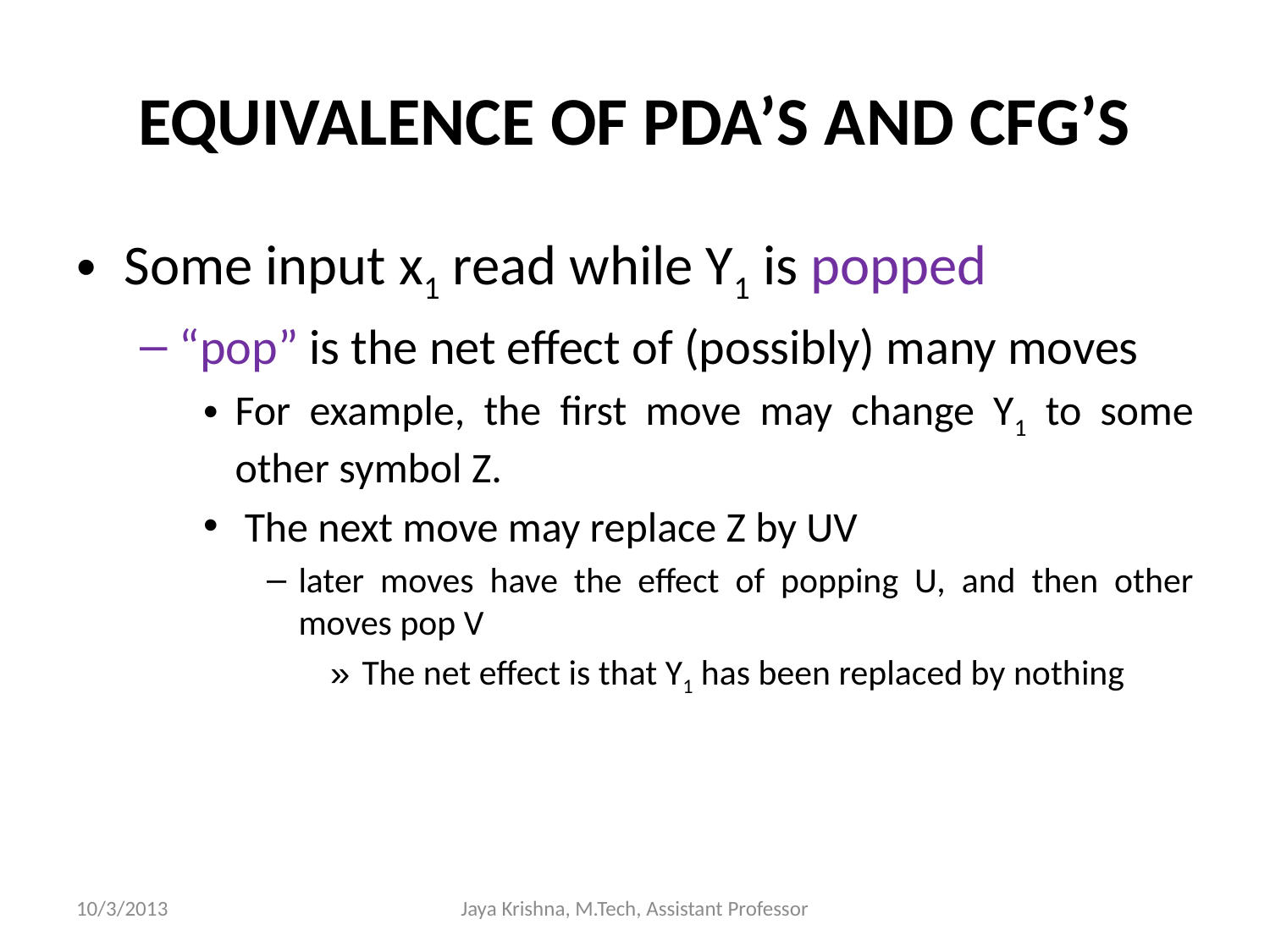

# EQUIVALENCE OF PDA’S AND CFG’S
Some input x1 read while Y1 is popped
“pop” is the net effect of (possibly) many moves
For example, the first move may change Y1 to some other symbol Z.
 The next move may replace Z by UV
later moves have the effect of popping U, and then other moves pop V
The net effect is that Y1 has been replaced by nothing
10/3/2013
Jaya Krishna, M.Tech, Assistant Professor